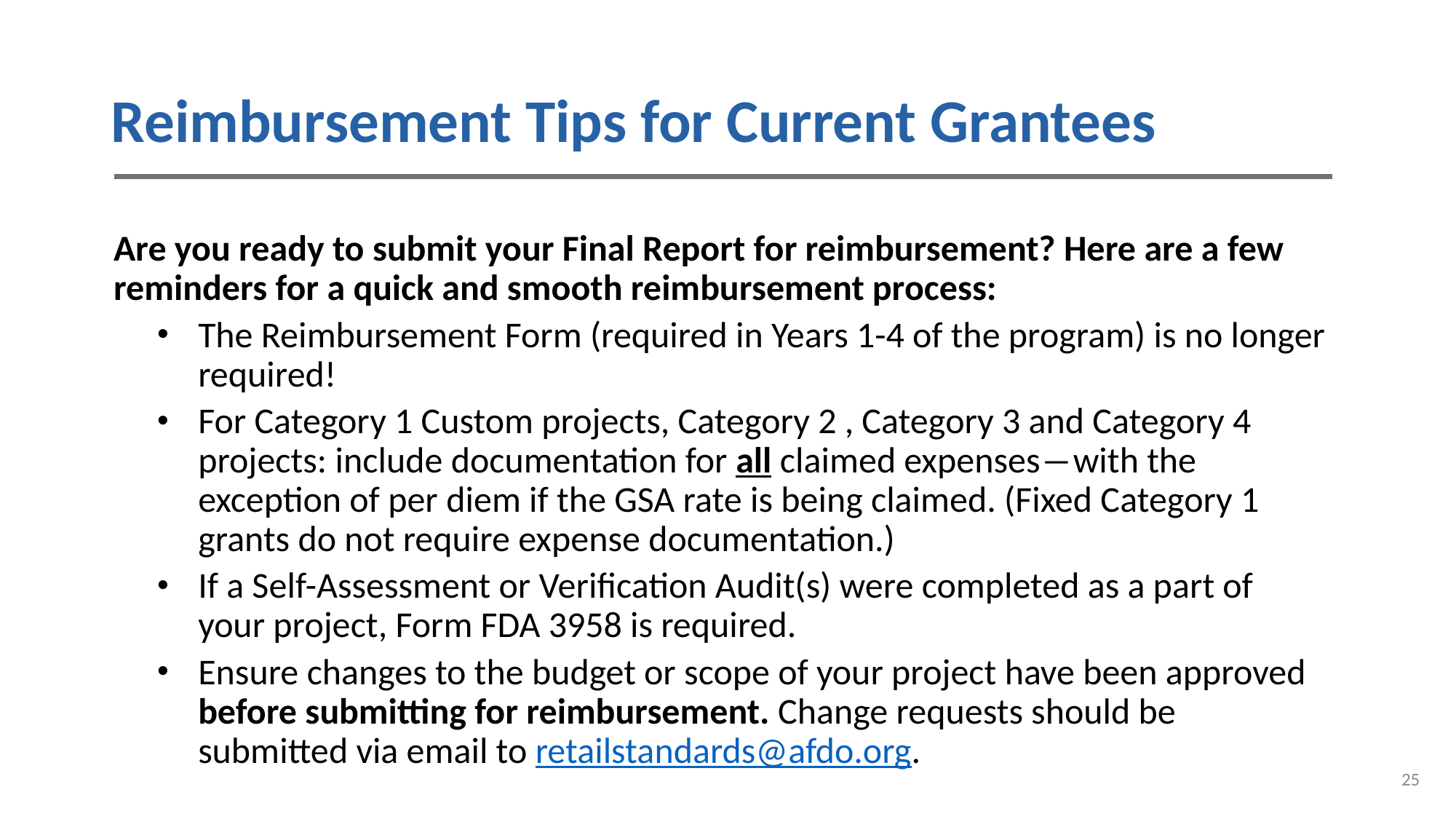

# Reimbursement Tips for Current Grantees
Are you ready to submit your Final Report for reimbursement? Here are a few reminders for a quick and smooth reimbursement process:
The Reimbursement Form (required in Years 1-4 of the program) is no longer required!
For Category 1 Custom projects, Category 2 , Category 3 and Category 4 projects: include documentation for all claimed expenses―with the exception of per diem if the GSA rate is being claimed. (Fixed Category 1 grants do not require expense documentation.)
If a Self-Assessment or Verification Audit(s) were completed as a part of your project, Form FDA 3958 is required.
Ensure changes to the budget or scope of your project have been approved before submitting for reimbursement. Change requests should be submitted via email to retailstandards@afdo.org.

25